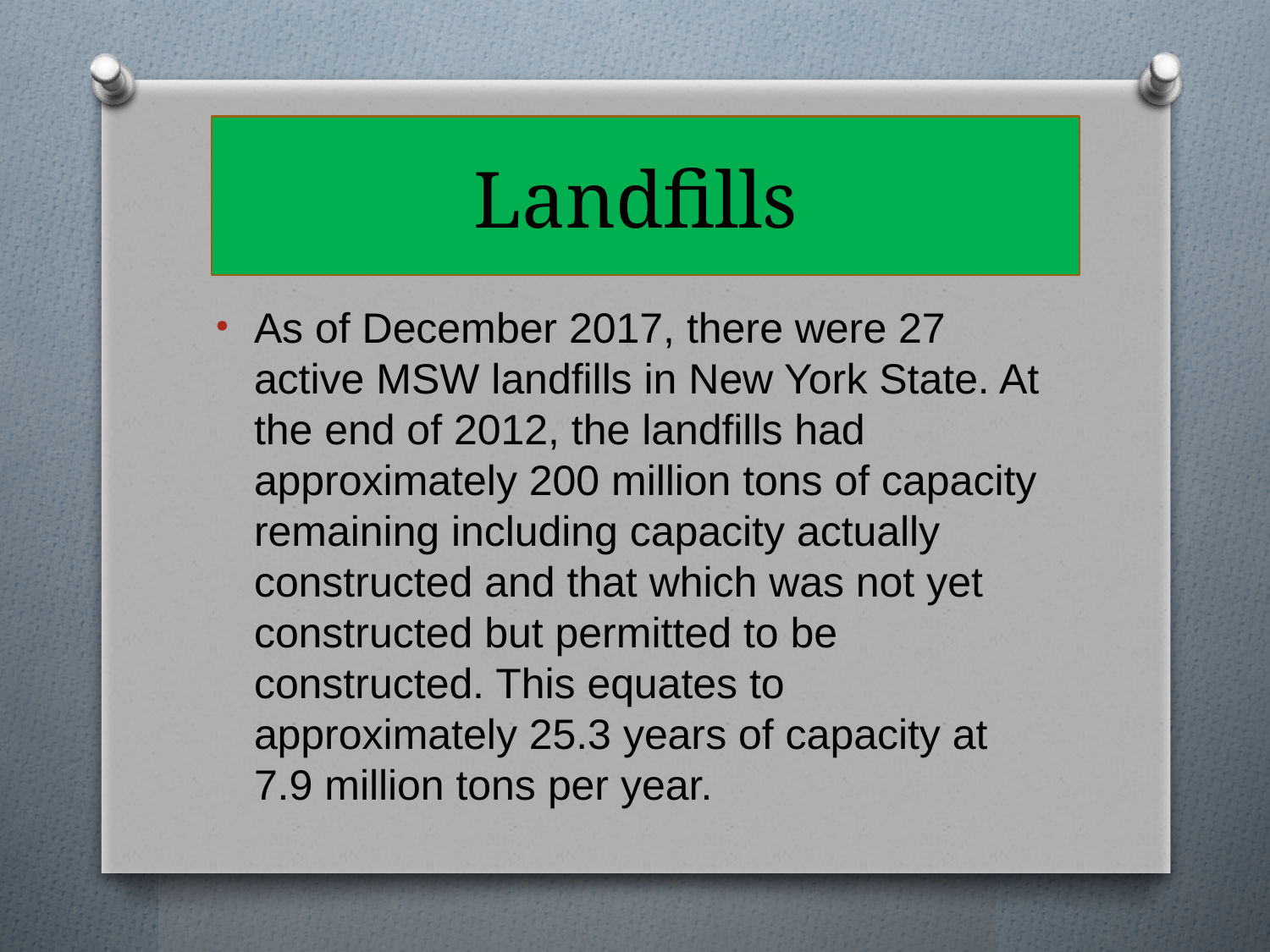

# Landfills

As of December 2017, there were 27 active MSW landfills in New York State. At the end of 2012, the landfills had approximately 200 million tons of capacity remaining including capacity actually constructed and that which was not yet constructed but permitted to be constructed. This equates to approximately 25.3 years of capacity at 7.9 million tons per year.